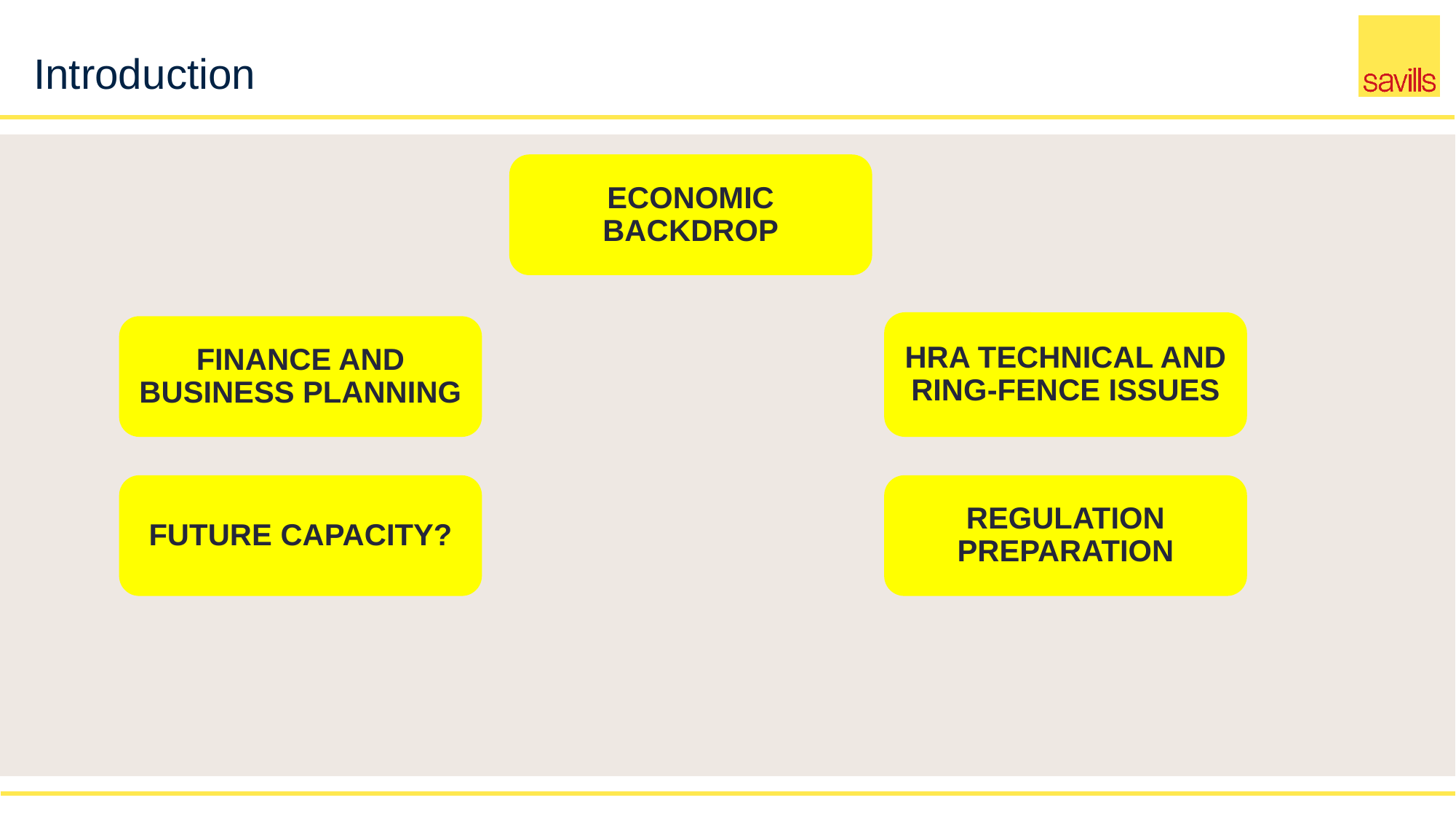

# Introduction
ECONOMIC BACKDROP
HRA TECHNICAL AND RING-FENCE ISSUES
FINANCE AND BUSINESS PLANNING
FUTURE CAPACITY?
REGULATION PREPARATION